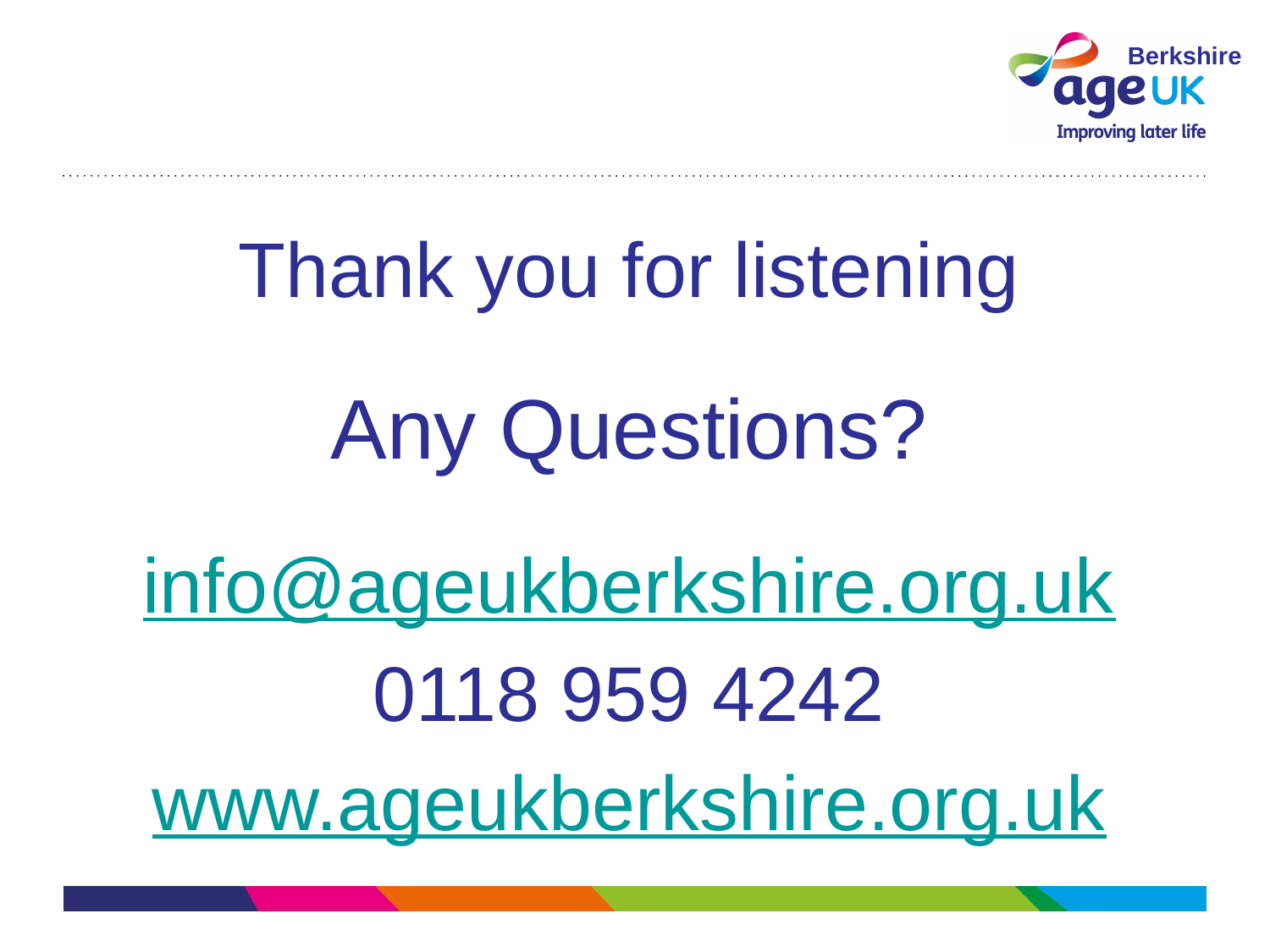

Thank you for listening

Any Questions?

info@ageukberkshire.org.uk
0118 959 4242
www.ageukberkshire.org.uk